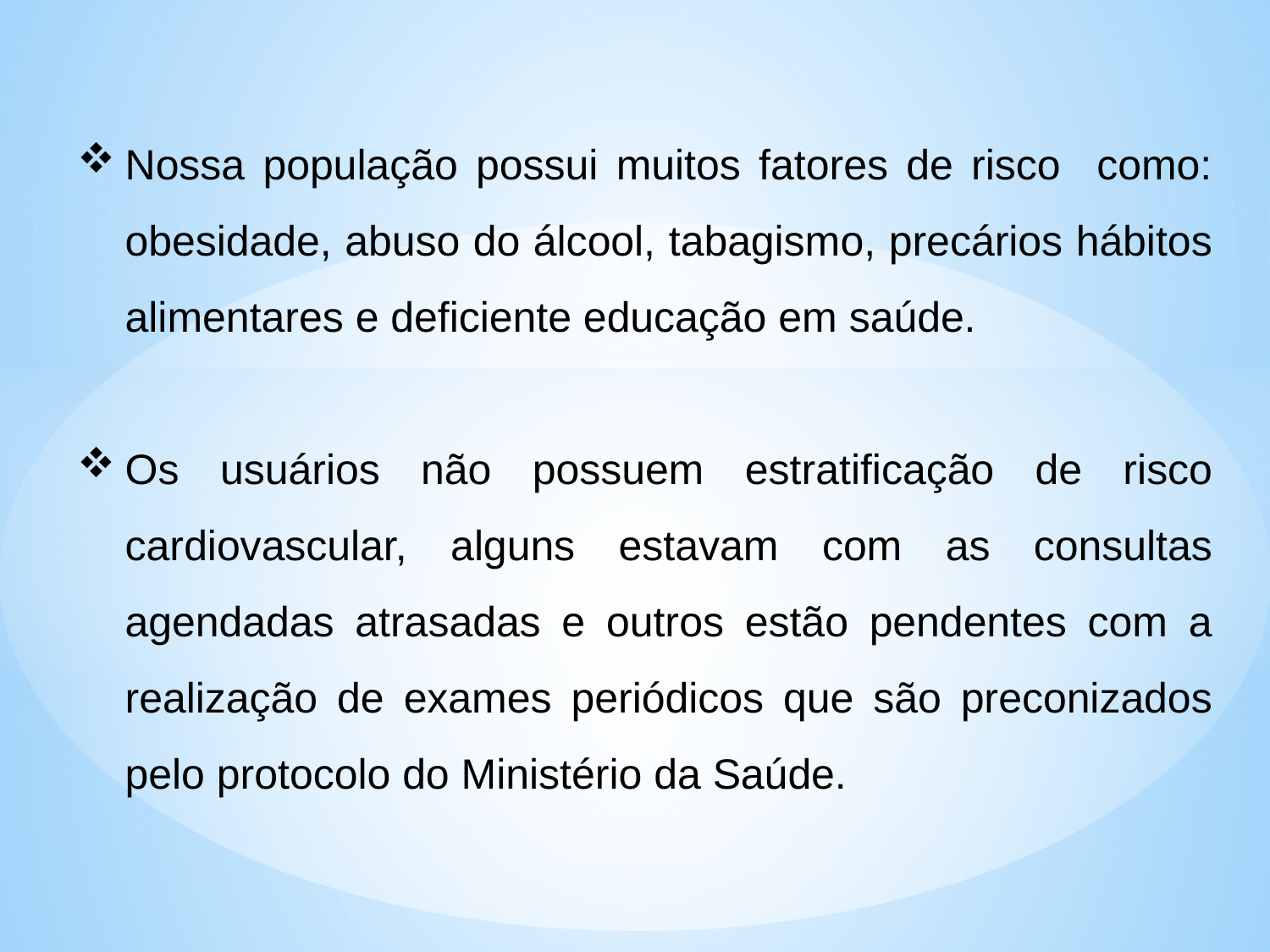

Nossa população possui muitos fatores de risco  como: obesidade, abuso do álcool, tabagismo, precários hábitos alimentares e deficiente educação em saúde.

Os usuários não possuem estratificação de risco cardiovascular, alguns estavam com as consultas agendadas atrasadas e outros estão pendentes com a realização de exames periódicos que são preconizados pelo protocolo do Ministério da Saúde.